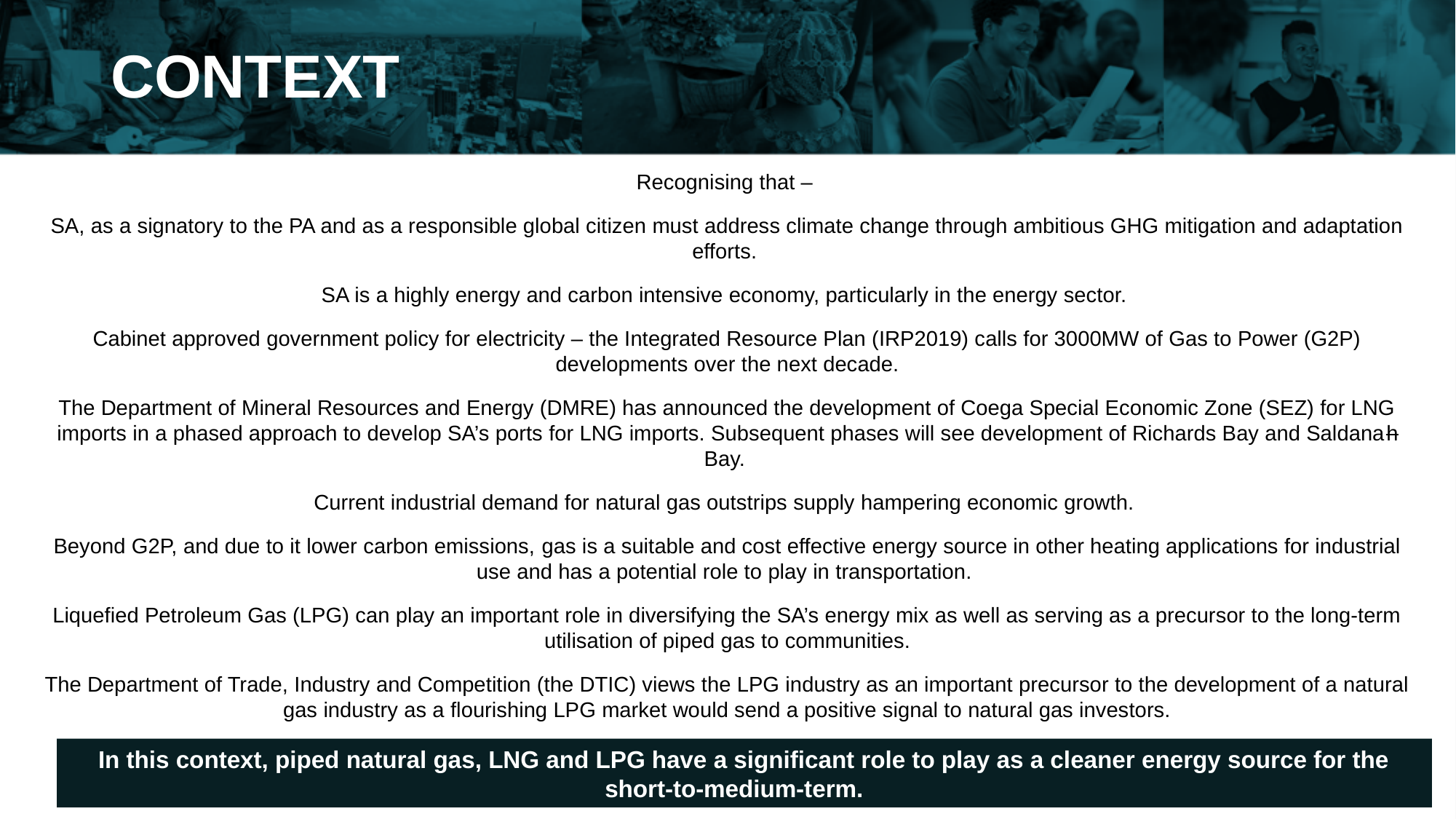

CONTEXT
Recognising that –
SA, as a signatory to the PA and as a responsible global citizen must address climate change through ambitious GHG mitigation and adaptation efforts.
SA is a highly energy and carbon intensive economy, particularly in the energy sector.
Cabinet approved government policy for electricity – the Integrated Resource Plan (IRP2019) calls for 3000MW of Gas to Power (G2P) developments over the next decade.
The Department of Mineral Resources and Energy (DMRE) has announced the development of Coega Special Economic Zone (SEZ) for LNG imports in a phased approach to develop SA’s ports for LNG imports. Subsequent phases will see development of Richards Bay and Saldanah Bay.
Current industrial demand for natural gas outstrips supply hampering economic growth.
Beyond G2P, and due to it lower carbon emissions, gas is a suitable and cost effective energy source in other heating applications for industrial use and has a potential role to play in transportation.
Liquefied Petroleum Gas (LPG) can play an important role in diversifying the SA’s energy mix as well as serving as a precursor to the long-term utilisation of piped gas to communities.
The Department of Trade, Industry and Competition (the DTIC) views the LPG industry as an important precursor to the development of a natural gas industry as a flourishing LPG market would send a positive signal to natural gas investors.
In this context, piped natural gas, LNG and LPG have a significant role to play as a cleaner energy source for the short-to-medium-term.